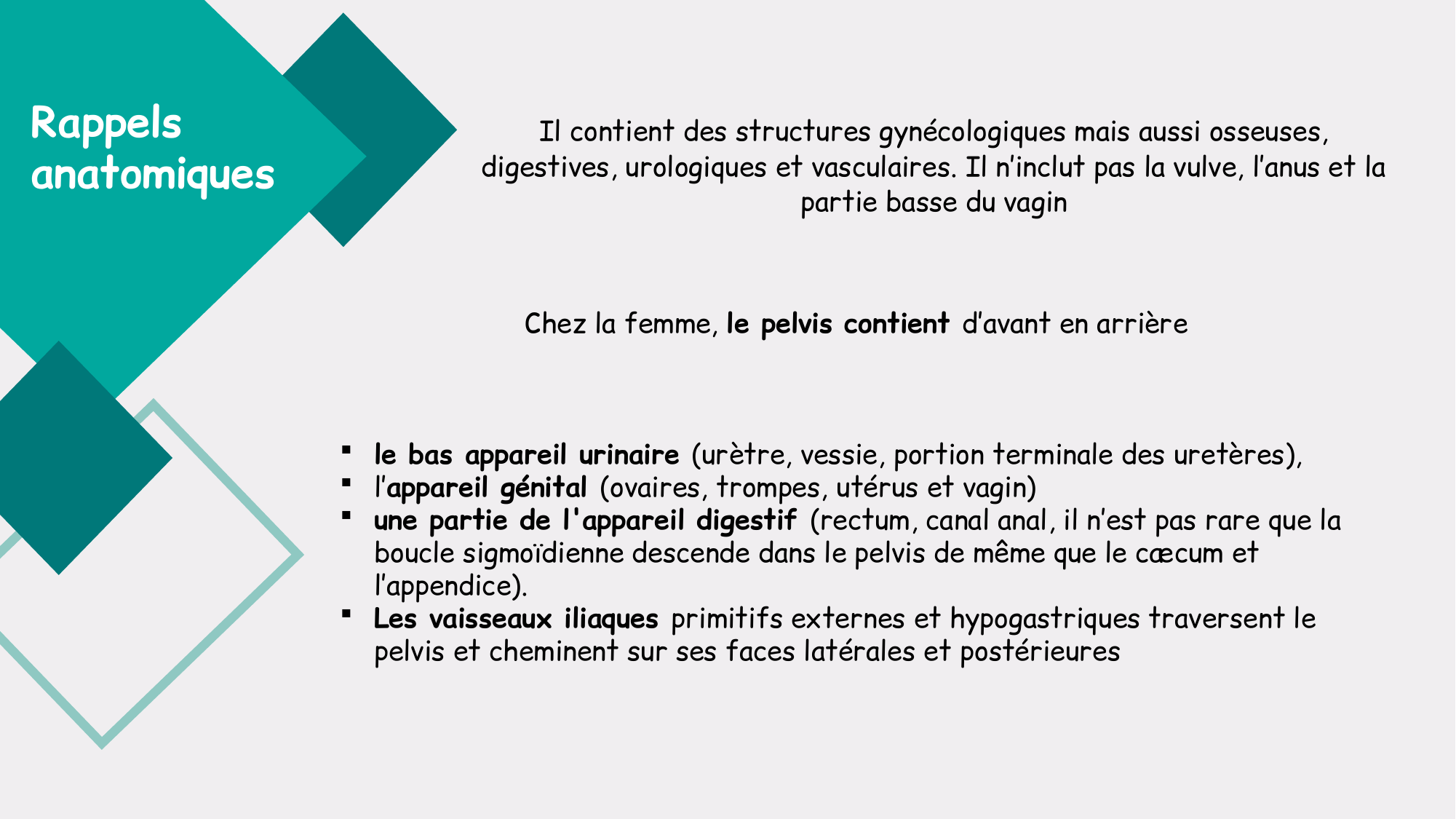

Rappels
anatomiques
Il contient des structures gynécologiques mais aussi osseuses, digestives, urologiques et vasculaires. Il n’inclut pas la vulve, l’anus et la partie basse du vagin
Chez la femme, le pelvis contient d’avant en arrière

le bas appareil urinaire (urètre, vessie, portion terminale des uretères),
l’appareil génital (ovaires, trompes, utérus et vagin)
une partie de l'appareil digestif (rectum, canal anal, il n’est pas rare que la boucle sigmoïdienne descende dans le pelvis de même que le cæcum et l’appendice).
Les vaisseaux iliaques primitifs externes et hypogastriques traversent le
pelvis et cheminent sur ses faces latérales et postérieures